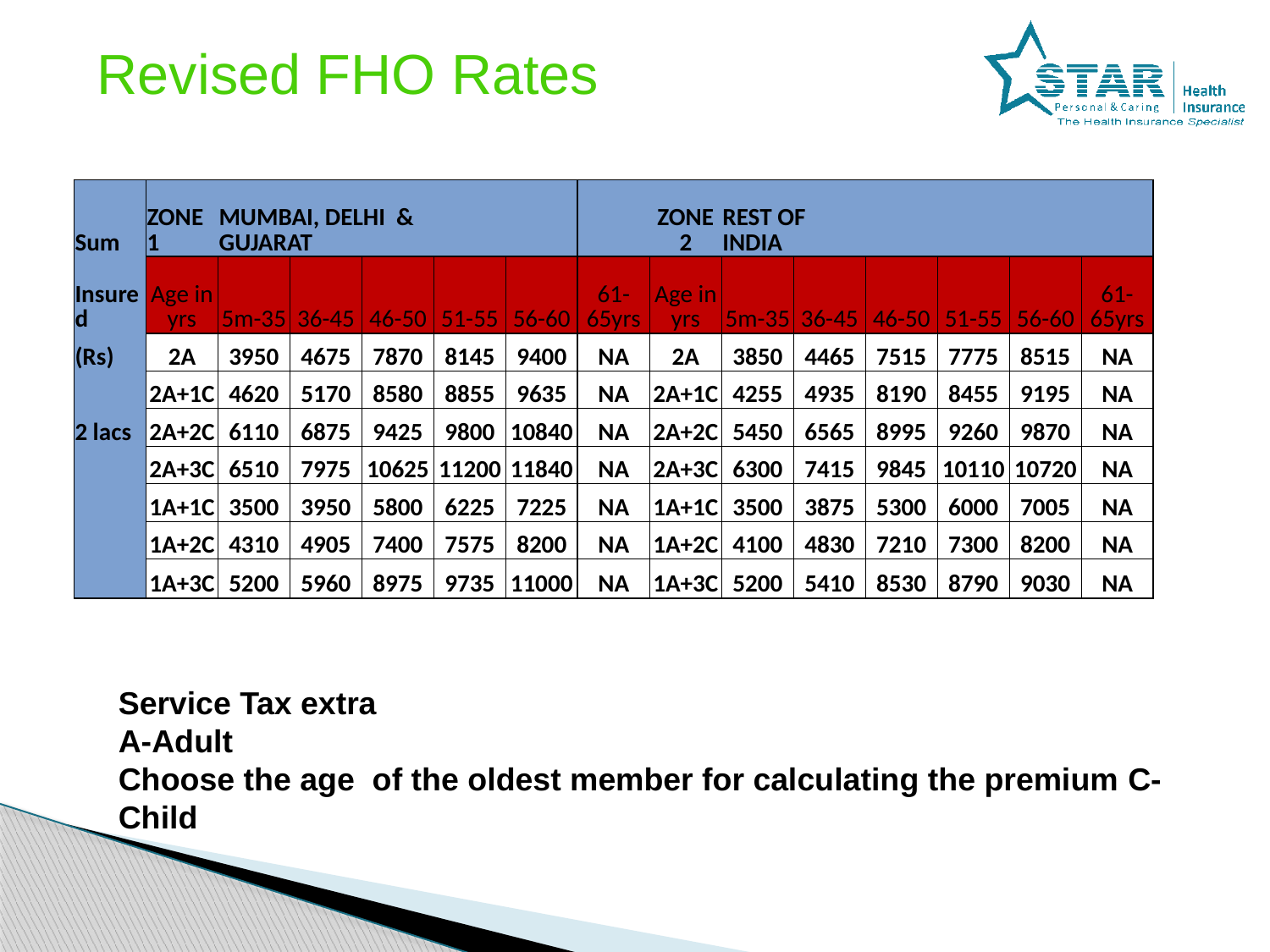

Revised FHO Rates
| Sum | ZONE 1 | MUMBAI, DELHI & GUJARAT |  |  |  |  |  | ZONE 2 | REST OF INDIA |  |  |  |  |  |
| --- | --- | --- | --- | --- | --- | --- | --- | --- | --- | --- | --- | --- | --- | --- |
| Insured | Age in yrs | 5m-35 | 36-45 | 46-50 | 51-55 | 56-60 | 61-65yrs | Age in yrs | 5m-35 | 36-45 | 46-50 | 51-55 | 56-60 | 61-65yrs |
| (Rs) | 2A | 3950 | 4675 | 7870 | 8145 | 9400 | NA | 2A | 3850 | 4465 | 7515 | 7775 | 8515 | NA |
|  | 2A+1C | 4620 | 5170 | 8580 | 8855 | 9635 | NA | 2A+1C | 4255 | 4935 | 8190 | 8455 | 9195 | NA |
| 2 lacs | 2A+2C | 6110 | 6875 | 9425 | 9800 | 10840 | NA | 2A+2C | 5450 | 6565 | 8995 | 9260 | 9870 | NA |
|  | 2A+3C | 6510 | 7975 | 10625 | 11200 | 11840 | NA | 2A+3C | 6300 | 7415 | 9845 | 10110 | 10720 | NA |
|  | 1A+1C | 3500 | 3950 | 5800 | 6225 | 7225 | NA | 1A+1C | 3500 | 3875 | 5300 | 6000 | 7005 | NA |
|  | 1A+2C | 4310 | 4905 | 7400 | 7575 | 8200 | NA | 1A+2C | 4100 | 4830 | 7210 | 7300 | 8200 | NA |
|  | 1A+3C | 5200 | 5960 | 8975 | 9735 | 11000 | NA | 1A+3C | 5200 | 5410 | 8530 | 8790 | 9030 | NA |
Service Tax extra
A-Adult
Choose the age  of the oldest member for calculating the premium C- Child